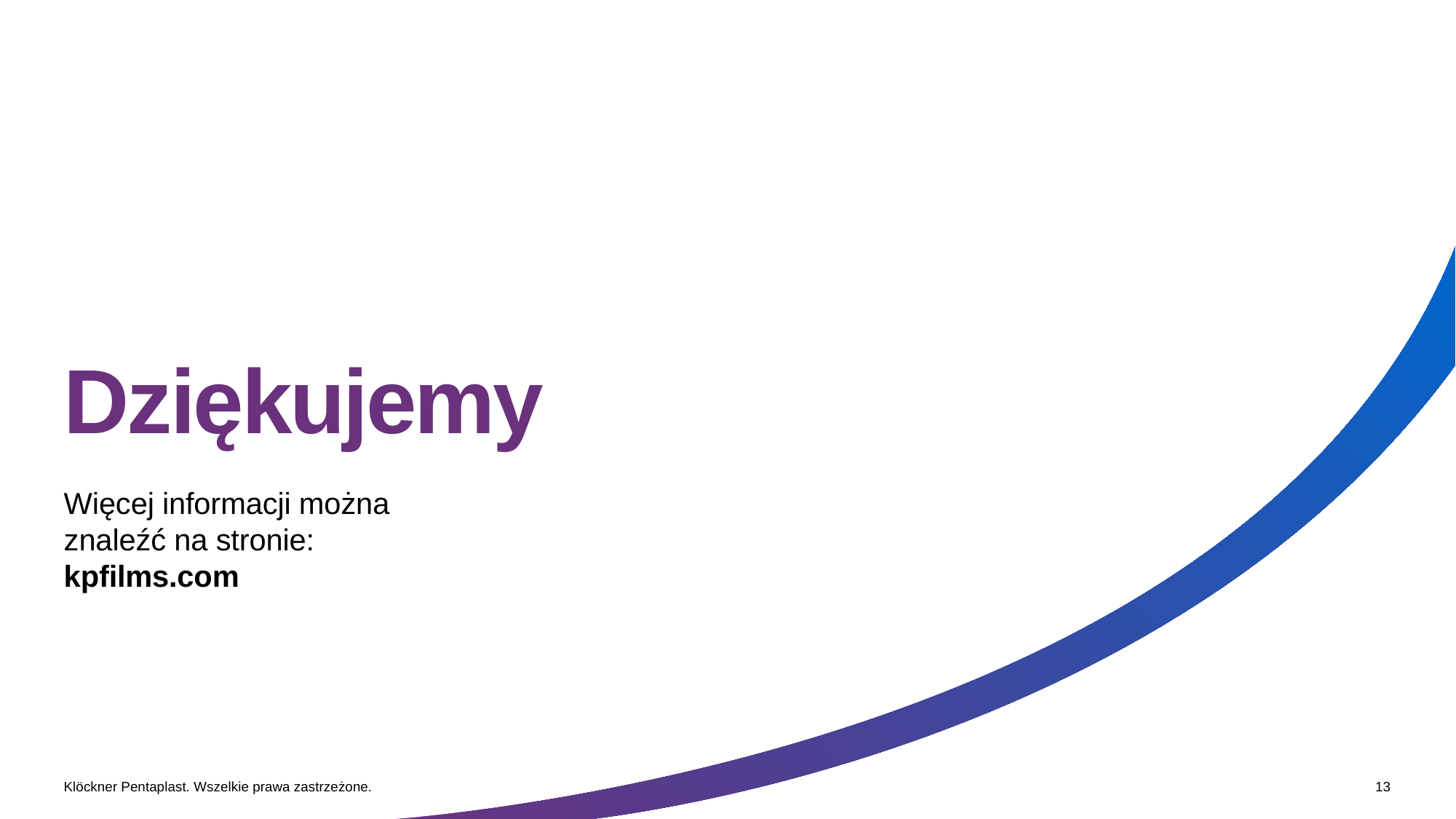

# Dziękujemy
Więcej informacji można znaleźć na stronie:
kpfilms.com
Klöckner Pentaplast. Wszelkie prawa zastrzeżone.
13